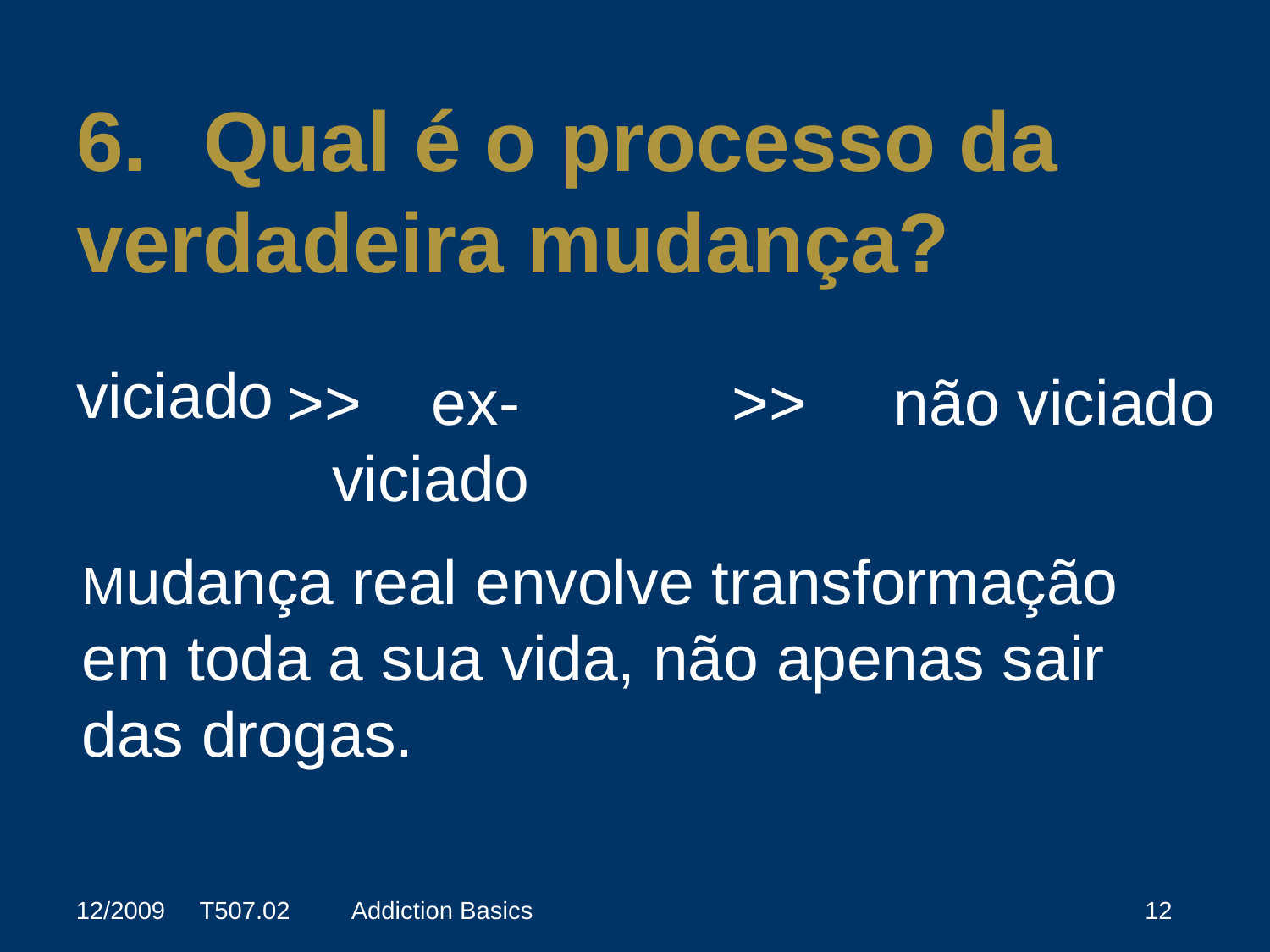

6.	Qual é o processo da verdadeira mudança?
viciado

>>    ex-viciado

>>     não viciado

	Mudança real envolve transformação em toda a sua vida, não apenas sair das drogas.

12/2009     T507.02
Addiction Basics
12